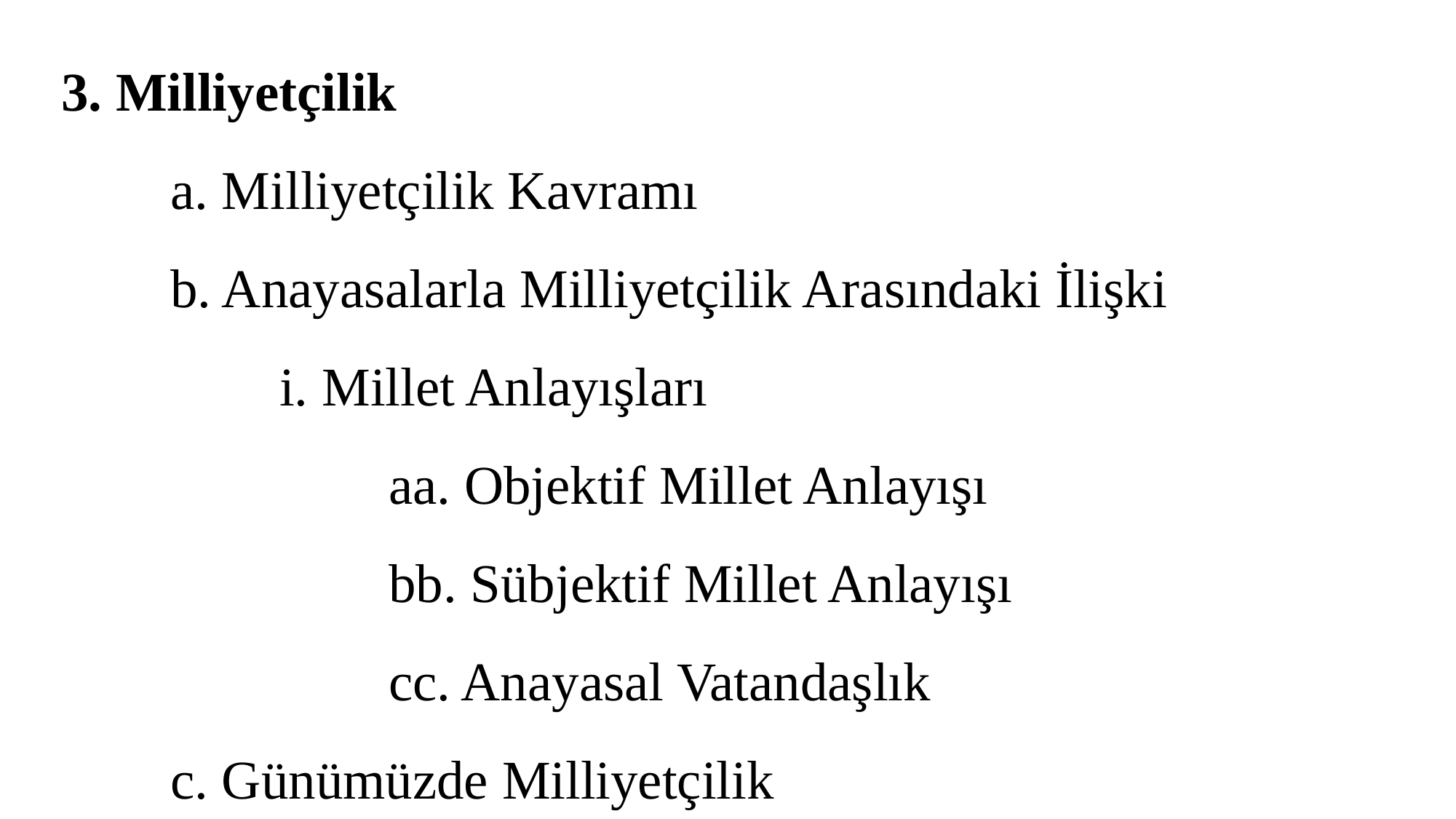

3. Milliyetçilik
	a. Milliyetçilik Kavramı
	b. Anayasalarla Milliyetçilik Arasındaki İlişki
		i. Millet Anlayışları
			aa. Objektif Millet Anlayışı
			bb. Sübjektif Millet Anlayışı
			cc. Anayasal Vatandaşlık
	c. Günümüzde Milliyetçilik